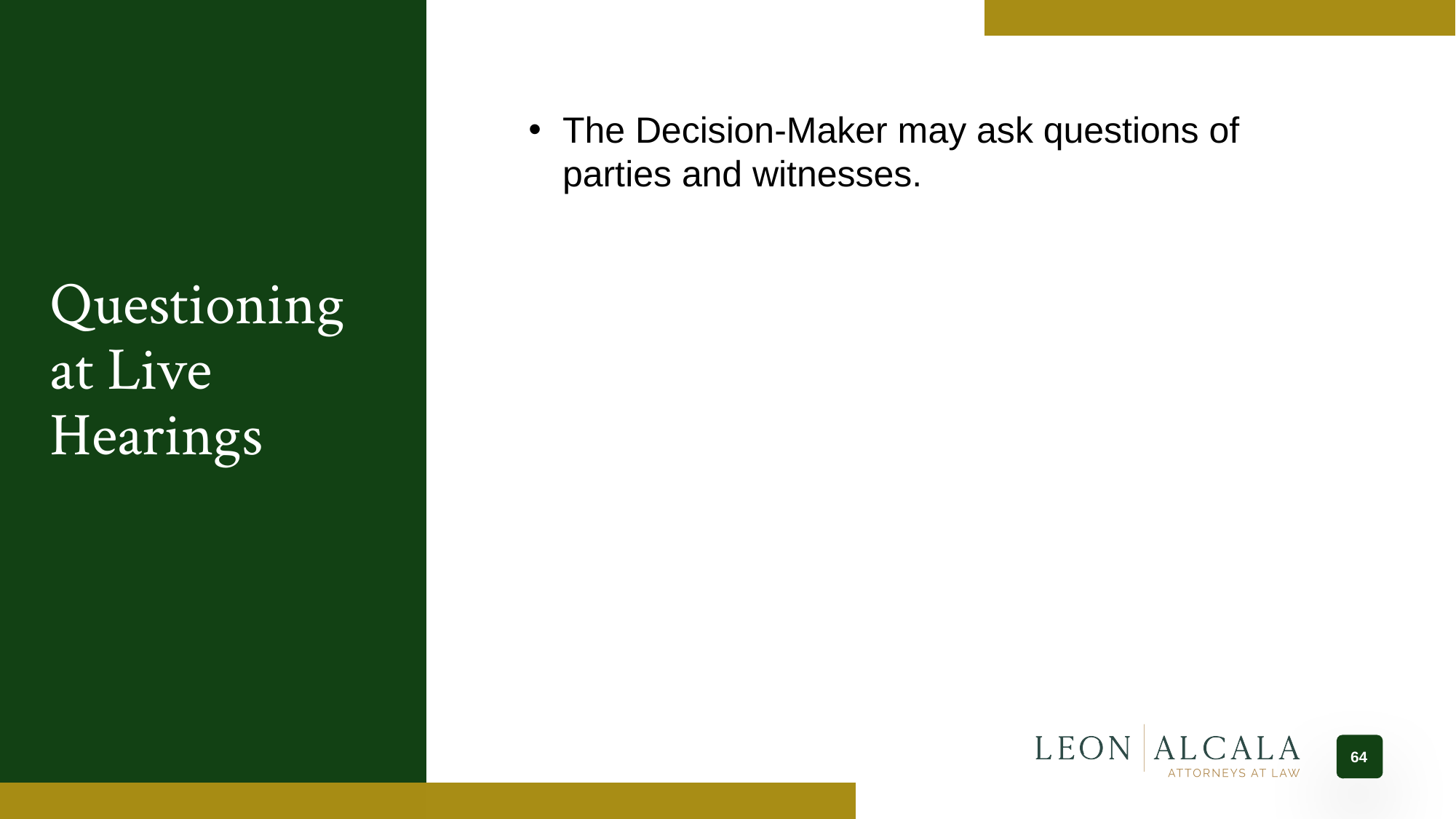

# Questioning at Live Hearings
The Decision-Maker may ask questions of parties and witnesses.

64